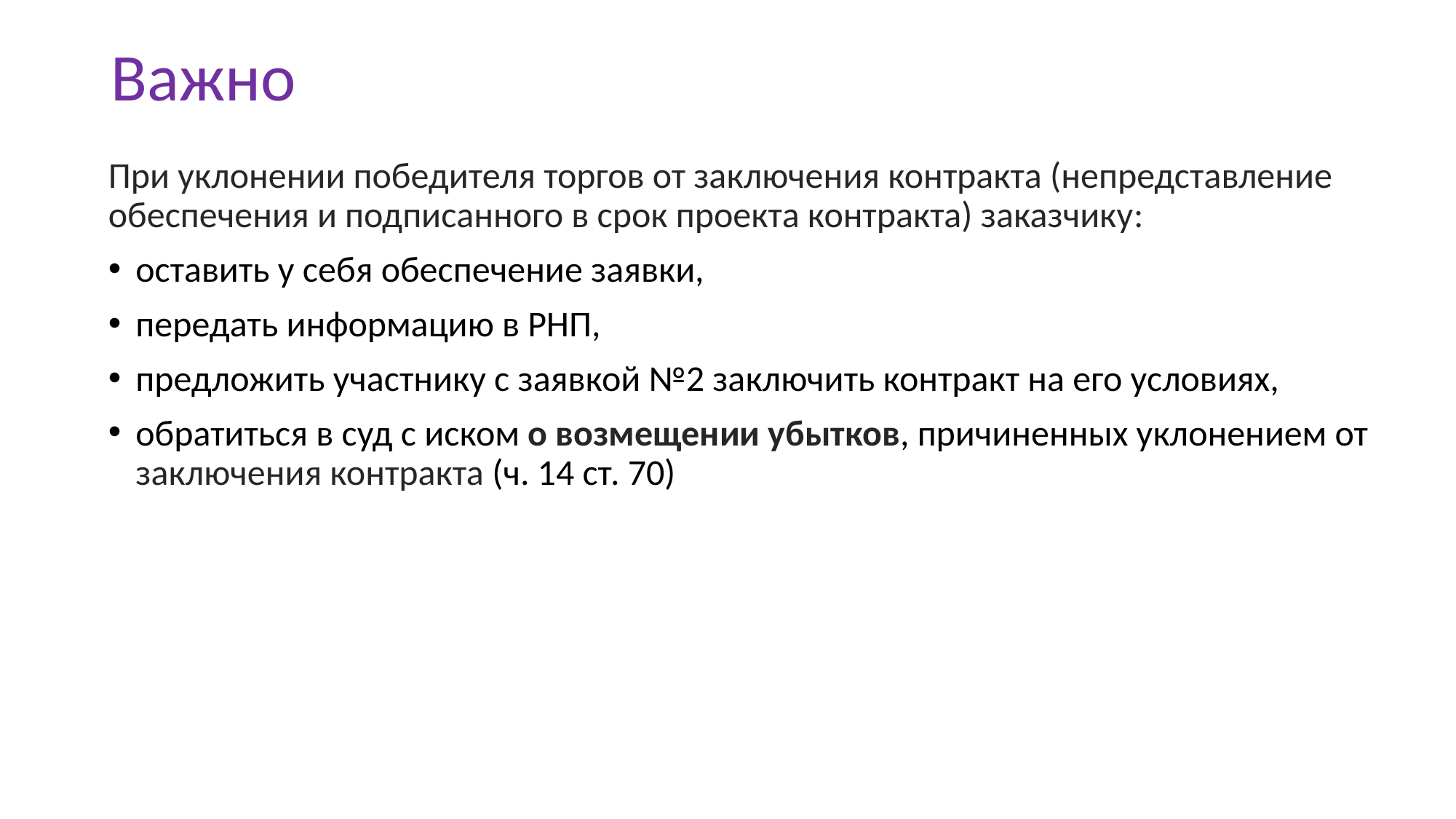

# Важно
При уклонении победителя торгов от заключения контракта (непредставление обеспечения и подписанного в срок проекта контракта) заказчику:
оставить у себя обеспечение заявки,
передать информацию в РНП,
предложить участнику с заявкой №2 заключить контракт на его условиях,
обратиться в суд с иском о возмещении убытков, причиненных уклонением от заключения контракта (ч. 14 ст. 70)